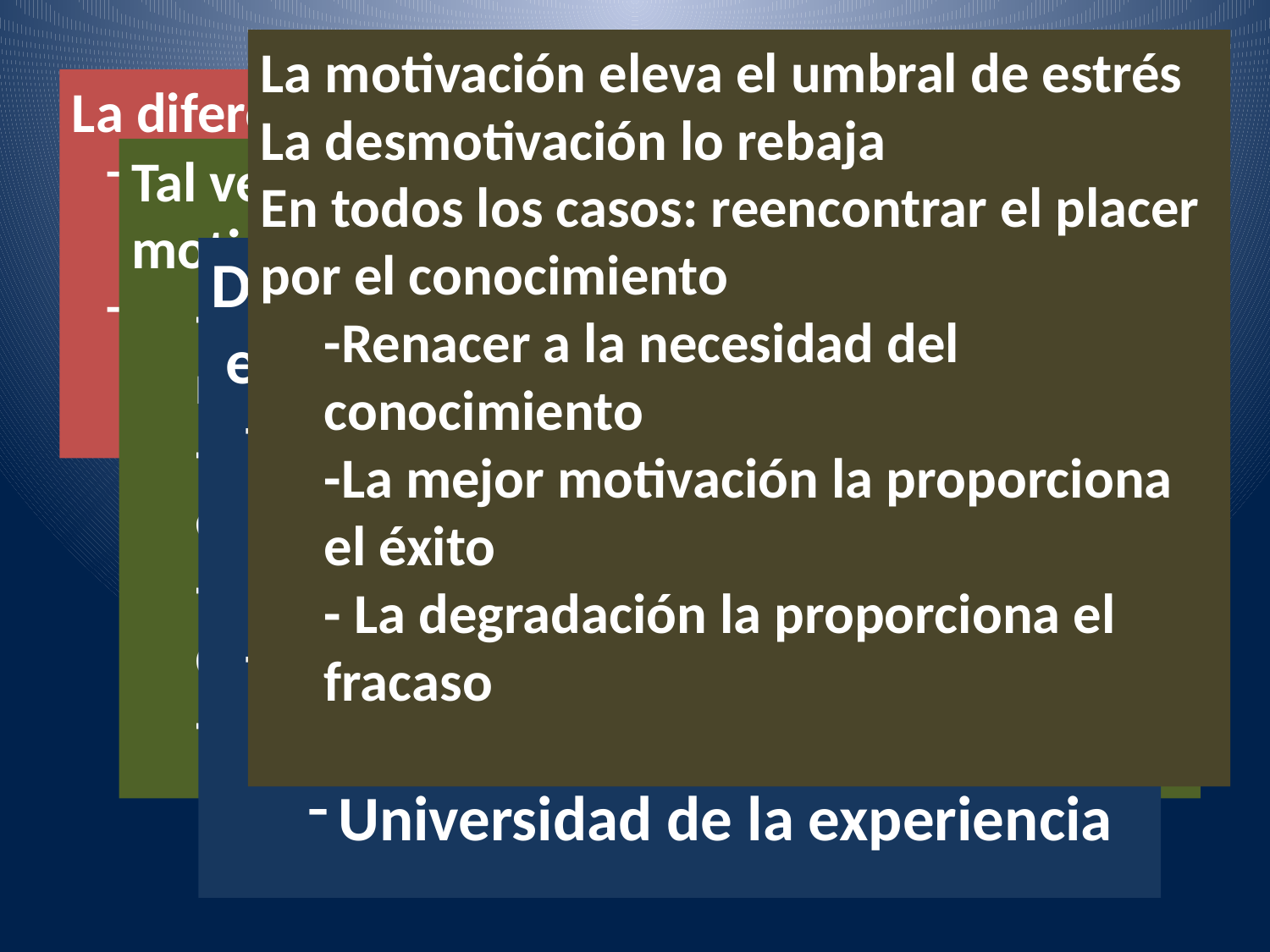

La motivación eleva el umbral de estrés
La desmotivación lo rebaja
En todos los casos: reencontrar el placer por el conocimiento
-Renacer a la necesidad del conocimiento
-La mejor motivación la proporciona el éxito
- La degradación la proporciona el fracaso

La diferencia afecta a infinidad de variables
La diferencia en los estados de cosas en sus mentes
La causa de la diferencia de estados es lo que causa el problema

Tal vez lo que más preocupa el profesor: La motivación
-Implica un análisis de contingencia respecto a la tarea: cognitivo
-Un componente hedónico en la tarea: emotivo
-Alto nivel de abandono. Ceuta-2003, 40% de los matriculados
- Que no se vayan se convierte en objetivo

Dos  estados generales a diferentes  edades:
Procedentes del fracaso: ilusión perdida
Grupos de reinserción
Procedentes de reincorporación:  ganas de volver
Universidad de la experiencia